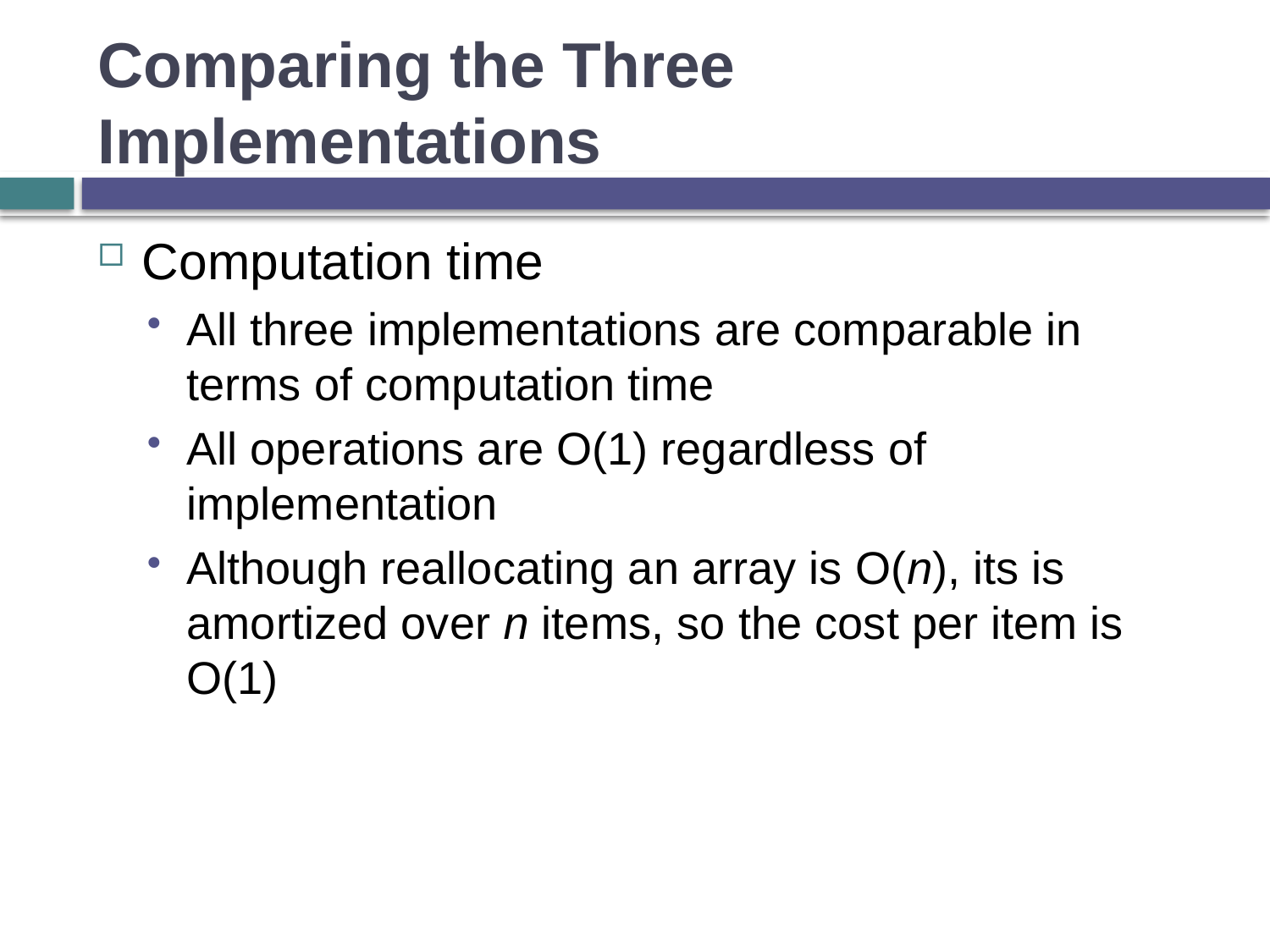

# Comparing the Three Implementations
Computation time
All three implementations are comparable in terms of computation time
All operations are O(1) regardless of implementation
Although reallocating an array is O(n), its is amortized over n items, so the cost per item is O(1)